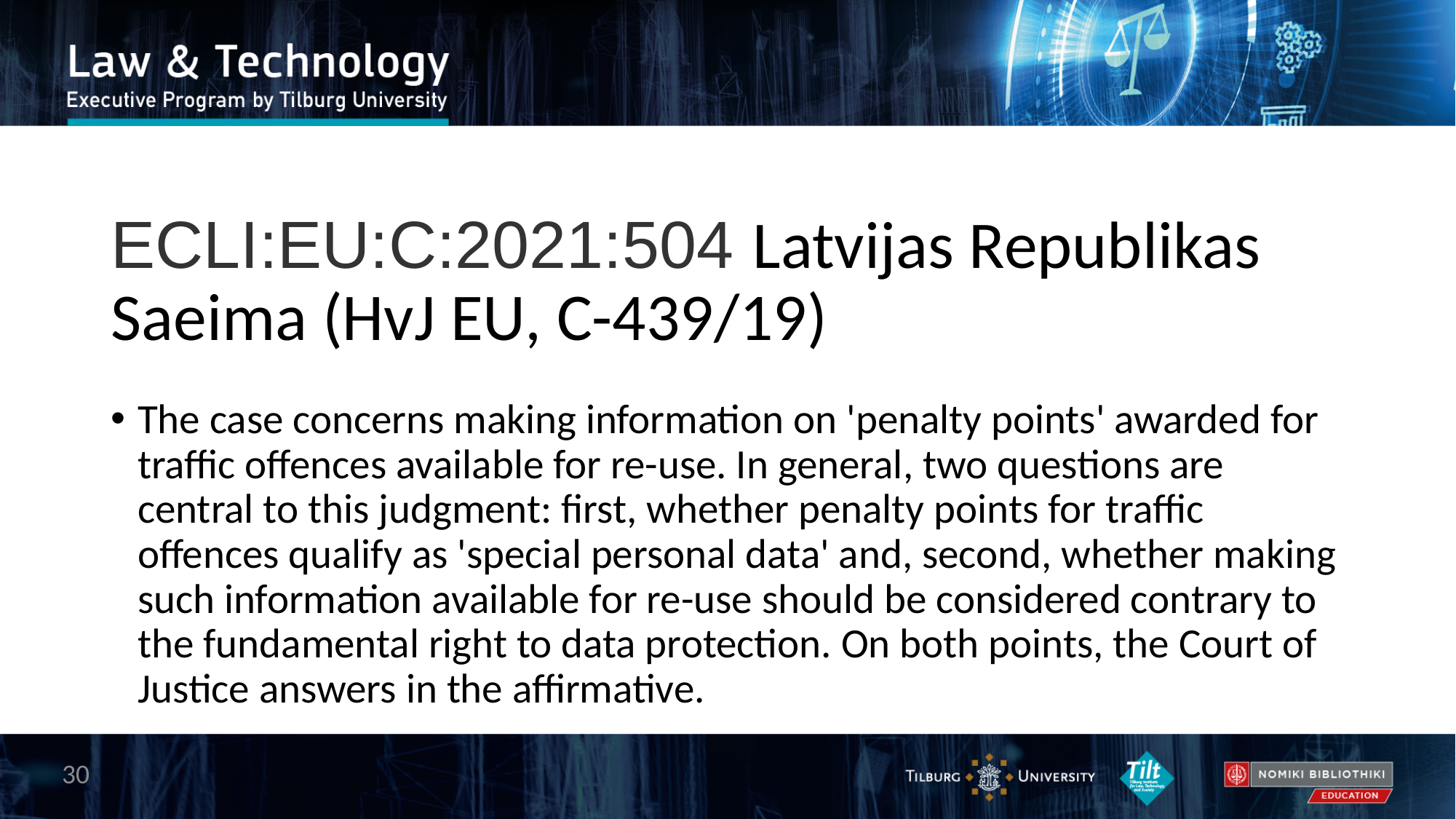

# ECLI:EU:C:2021:504 Latvijas Republikas Saeima (HvJ EU, C-439/19)
The case concerns making information on 'penalty points' awarded for traffic offences available for re-use. In general, two questions are central to this judgment: first, whether penalty points for traffic offences qualify as 'special personal data' and, second, whether making such information available for re-use should be considered contrary to the fundamental right to data protection. On both points, the Court of Justice answers in the affirmative.
30